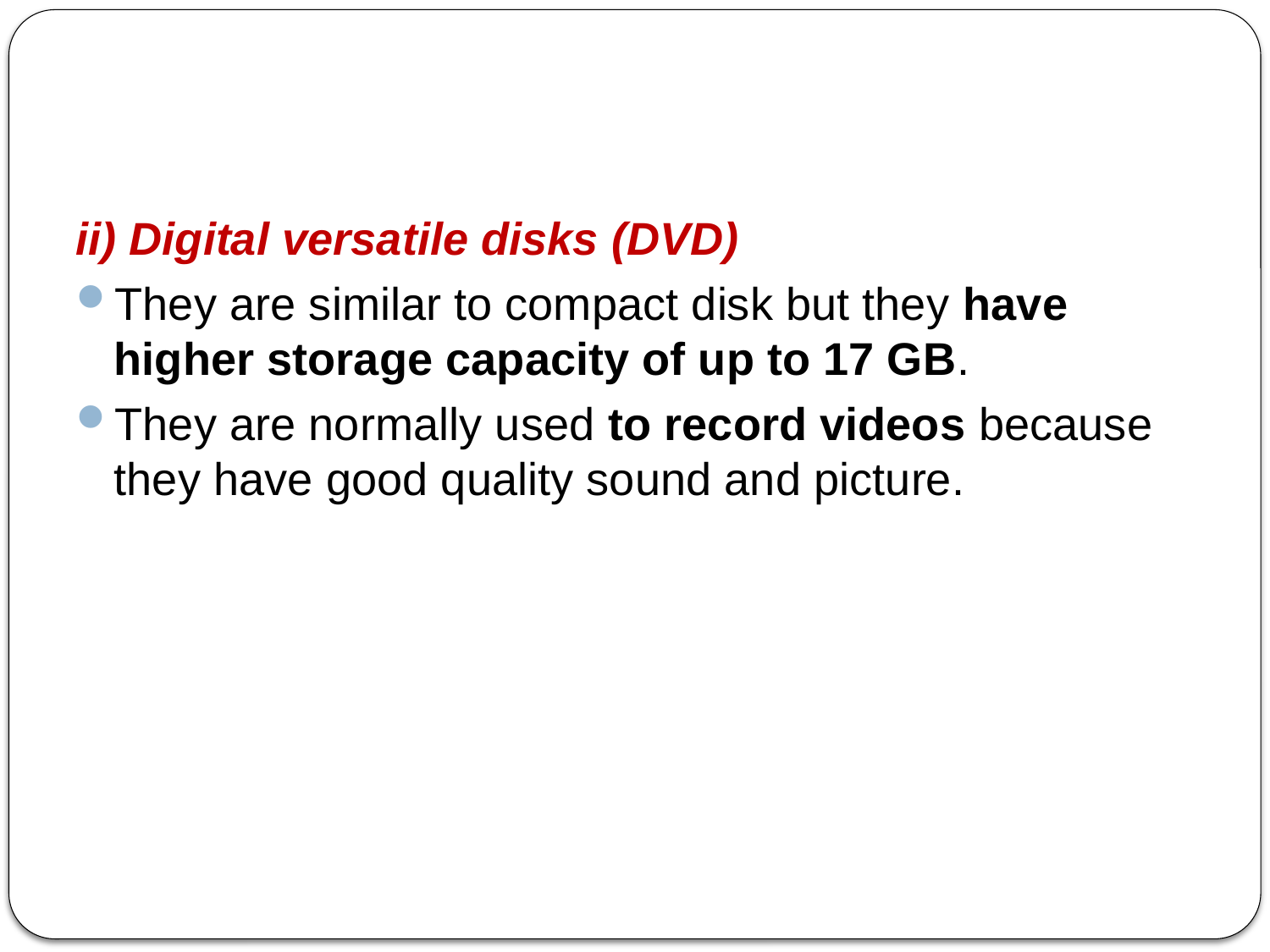

ii) Digital versatile disks (DVD)
They are similar to compact disk but they have higher storage capacity of up to 17 GB.
They are normally used to record videos because they have good quality sound and picture.